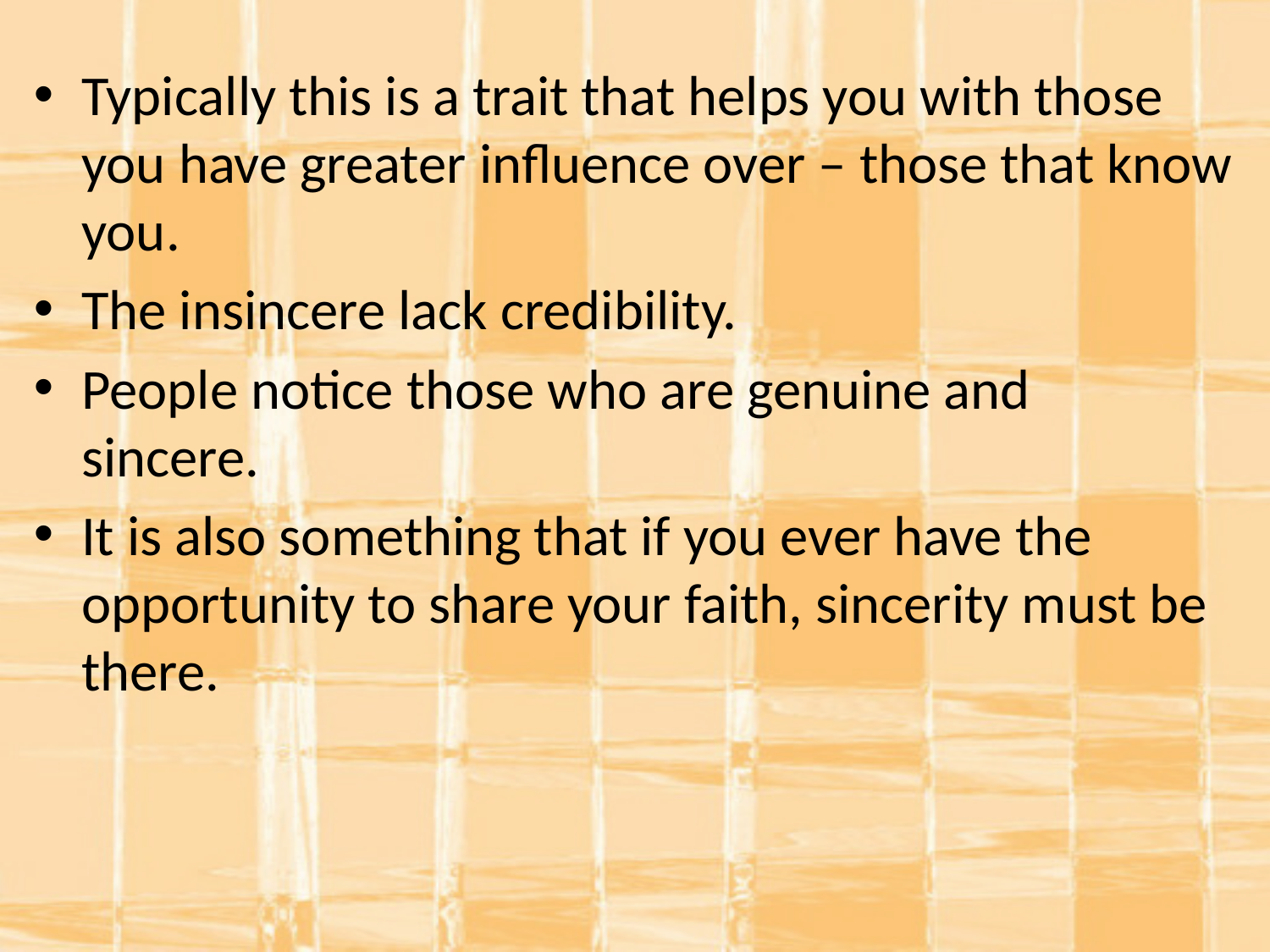

Typically this is a trait that helps you with those you have greater influence over – those that know you.
The insincere lack credibility.
People notice those who are genuine and sincere.
It is also something that if you ever have the opportunity to share your faith, sincerity must be there.